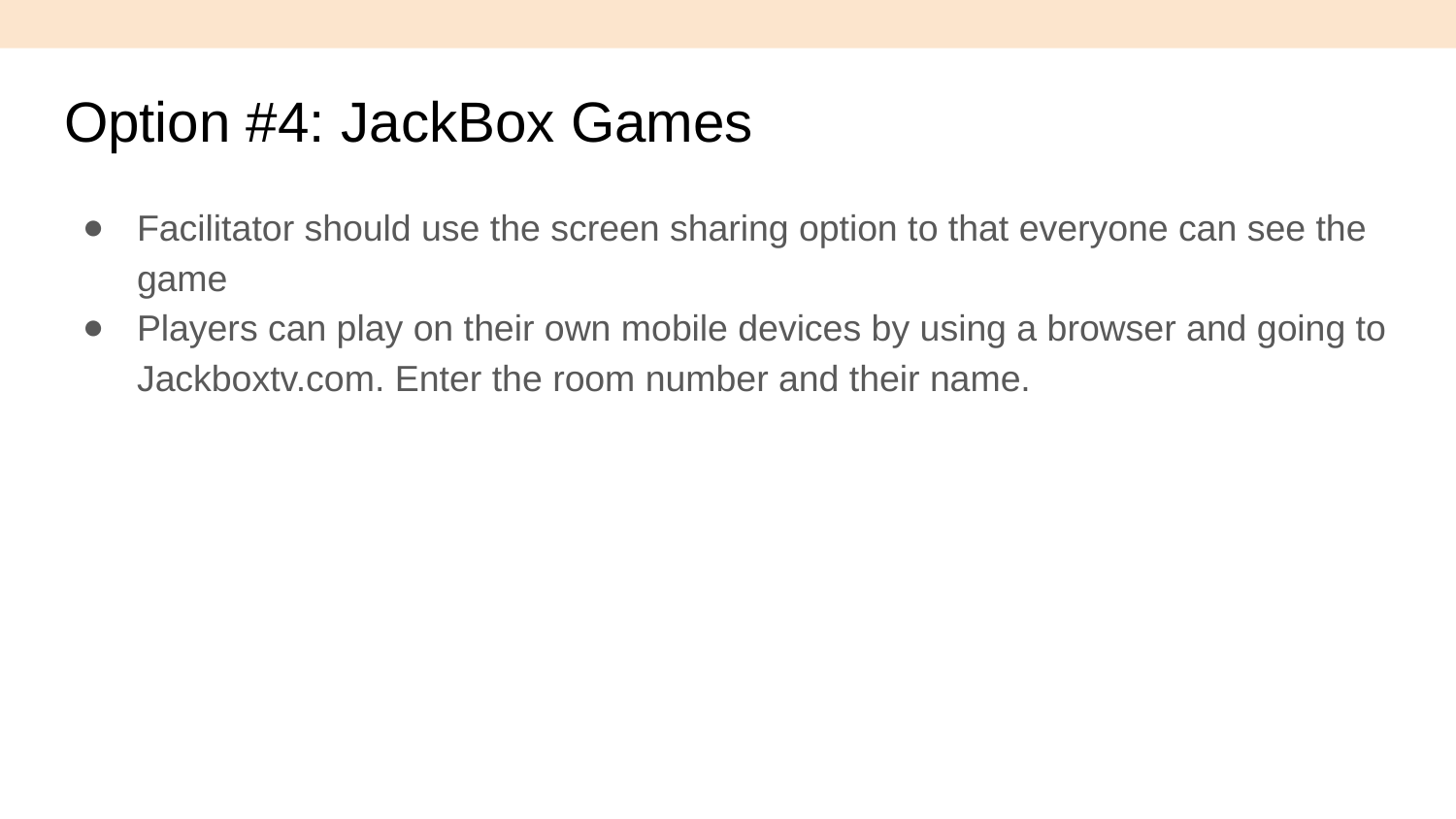

# Option #4: JackBox Games
Facilitator should use the screen sharing option to that everyone can see the game
Players can play on their own mobile devices by using a browser and going to Jackboxtv.com. Enter the room number and their name.